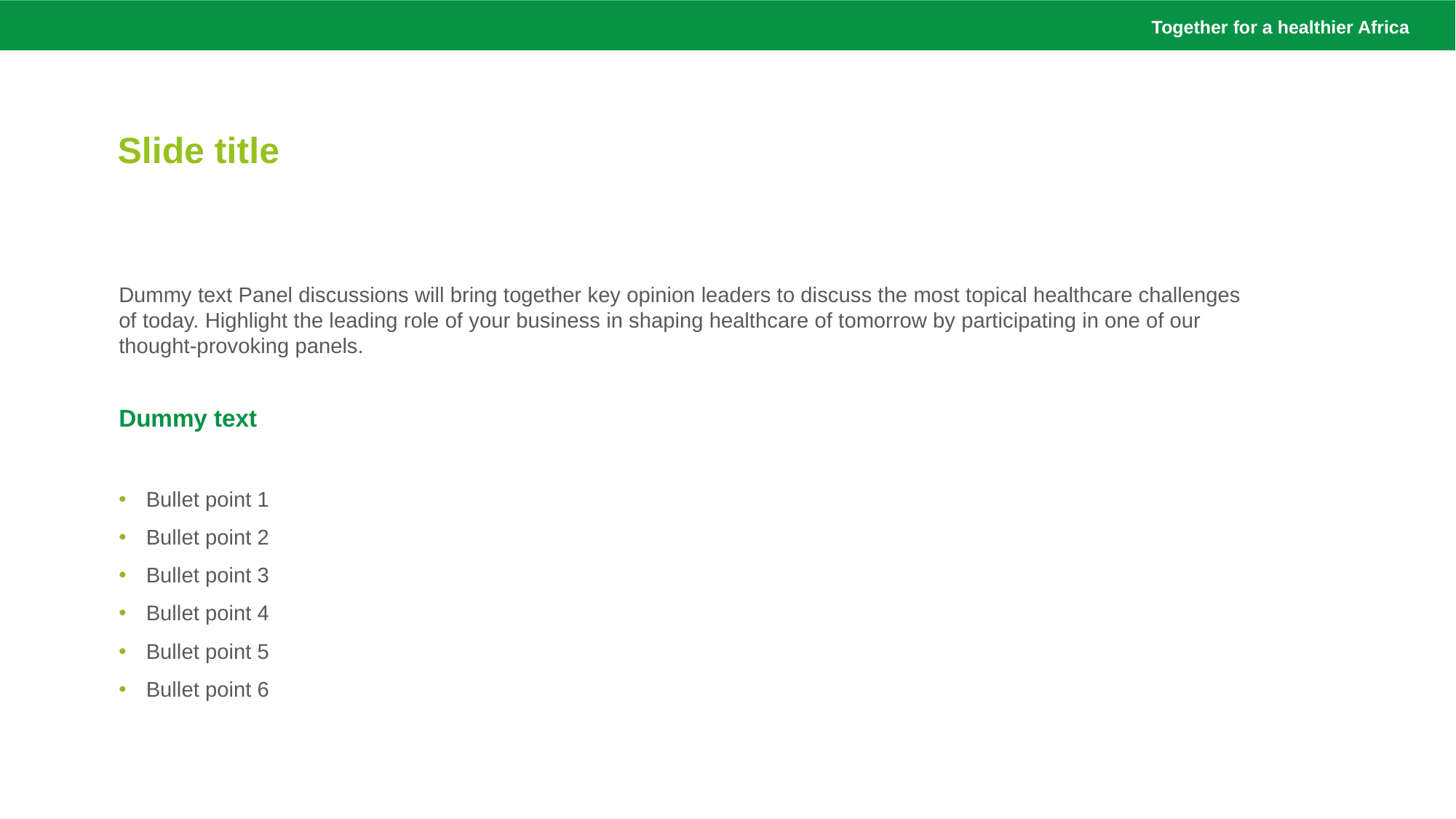

Together for a healthier Africa
Slide title
Dummy text Panel discussions will bring together key opinion leaders to discuss the most topical healthcare challenges of today. Highlight the leading role of your business in shaping healthcare of tomorrow by participating in one of our thought-provoking panels.
Dummy text

Bullet point 1
Bullet point 2
Bullet point 3
Bullet point 4
Bullet point 5
Bullet point 6